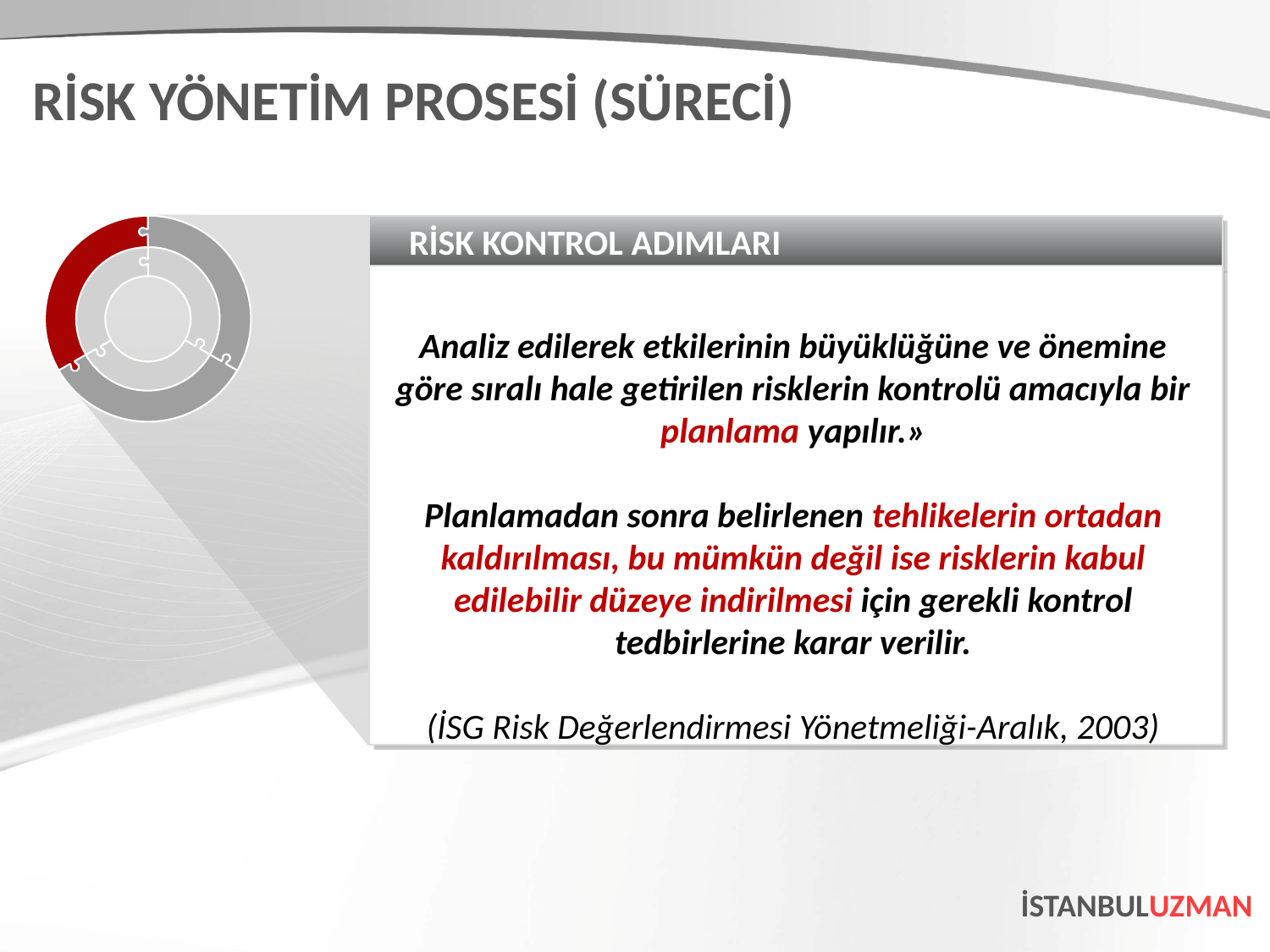

RİSK YÖNETİM PROSESİ (SÜRECİ)

RİSK KONTROL ADIMLARI

Analiz edilerek etkilerinin büyüklüğüne ve önemine göre sıralı hale getirilen risklerin kontrolü amacıyla bir planlama yapılır.»

Planlamadan sonra belirlenen tehlikelerin ortadan kaldırılması, bu mümkün değil ise risklerin kabul edilebilir düzeye indirilmesi için gerekli kontrol tedbirlerine karar verilir.

(İSG Risk Değerlendirmesi Yönetmeliği-Aralık, 2003)

İSTANBULUZMAN